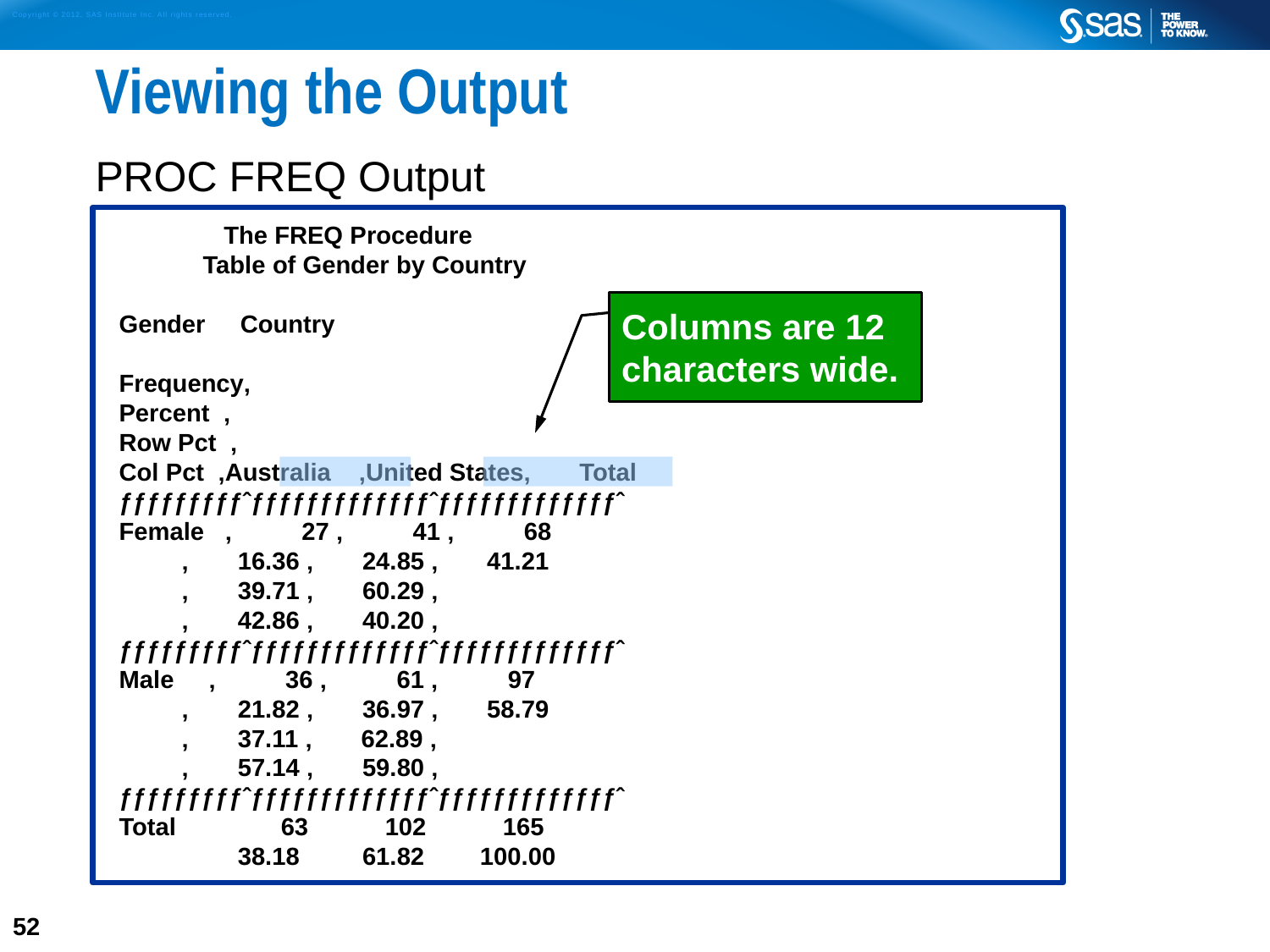

# Viewing the Output
PROC FREQ Output

                 The FREQ Procedure
              Table of Gender by Country

  Gender     Country

  Frequency‚
  Percent  ‚
  Row Pct  ‚
  Col Pct  ‚Australia    ‚United States‚       Total
  ƒƒƒƒƒƒƒƒƒˆƒƒƒƒƒƒƒƒƒƒƒƒƒˆƒƒƒƒƒƒƒƒƒƒƒƒƒˆ
  Female   ‚          27 ‚          41 ‚          68
           ‚       16.36 ‚       24.85 ‚       41.21
           ‚       39.71 ‚       60.29 ‚
           ‚       42.86 ‚       40.20 ‚
  ƒƒƒƒƒƒƒƒƒˆƒƒƒƒƒƒƒƒƒƒƒƒƒˆƒƒƒƒƒƒƒƒƒƒƒƒƒˆ
  Male     ‚          36 ‚          61 ‚          97
           ‚       21.82 ‚       36.97 ‚       58.79
           ‚       37.11 ‚       62.89 ‚
           ‚       57.14 ‚       59.80 ‚
  ƒƒƒƒƒƒƒƒƒˆƒƒƒƒƒƒƒƒƒƒƒƒƒˆƒƒƒƒƒƒƒƒƒƒƒƒƒˆ
  Total               63           102           165
                   38.18         61.82        100.00
Columns are 12 characters wide.